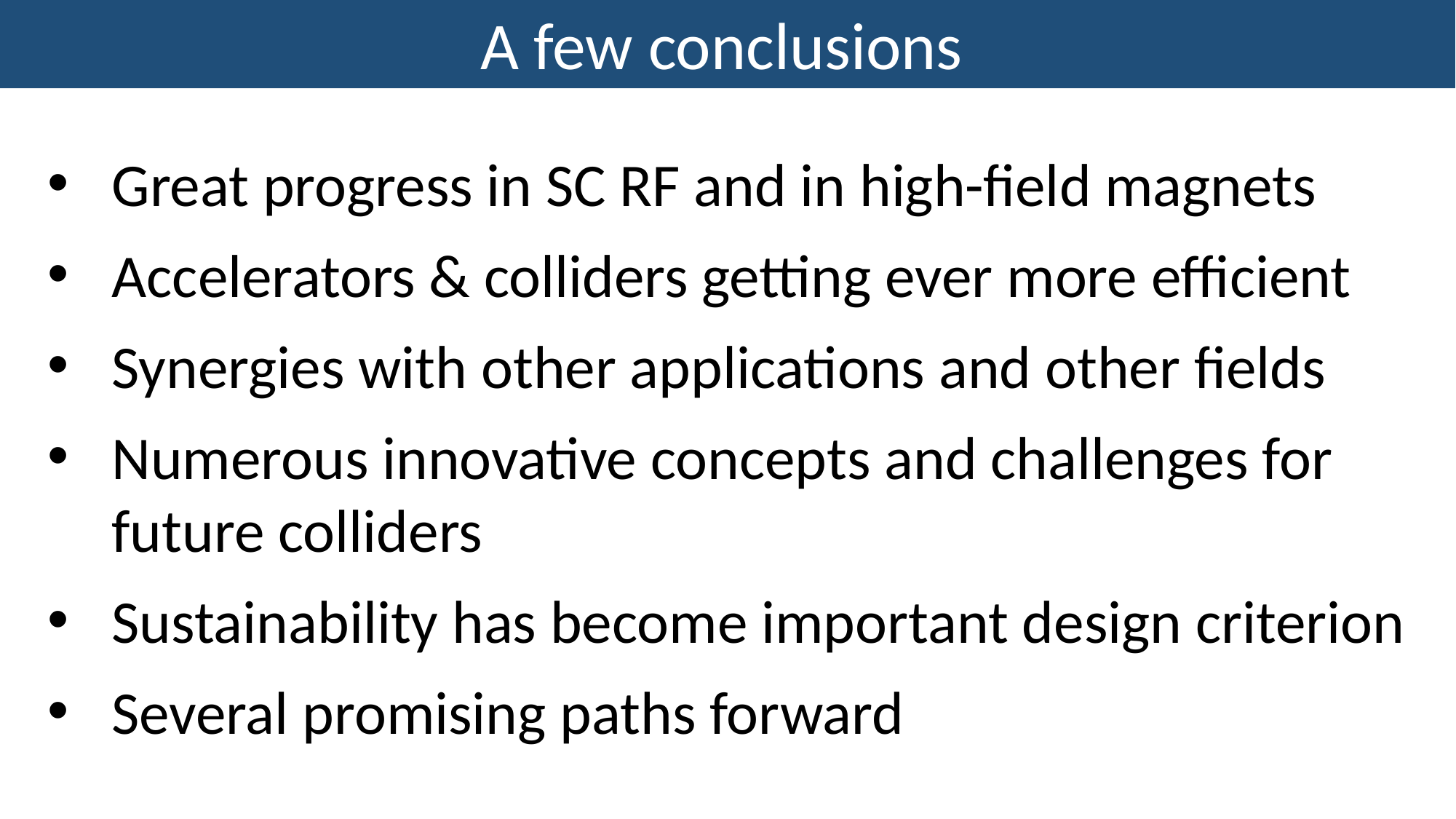

A few conclusions
Great progress in SC RF and in high-field magnets
Accelerators & colliders getting ever more efficient
Synergies with other applications and other fields
Numerous innovative concepts and challenges for future colliders
Sustainability has become important design criterion
Several promising paths forward